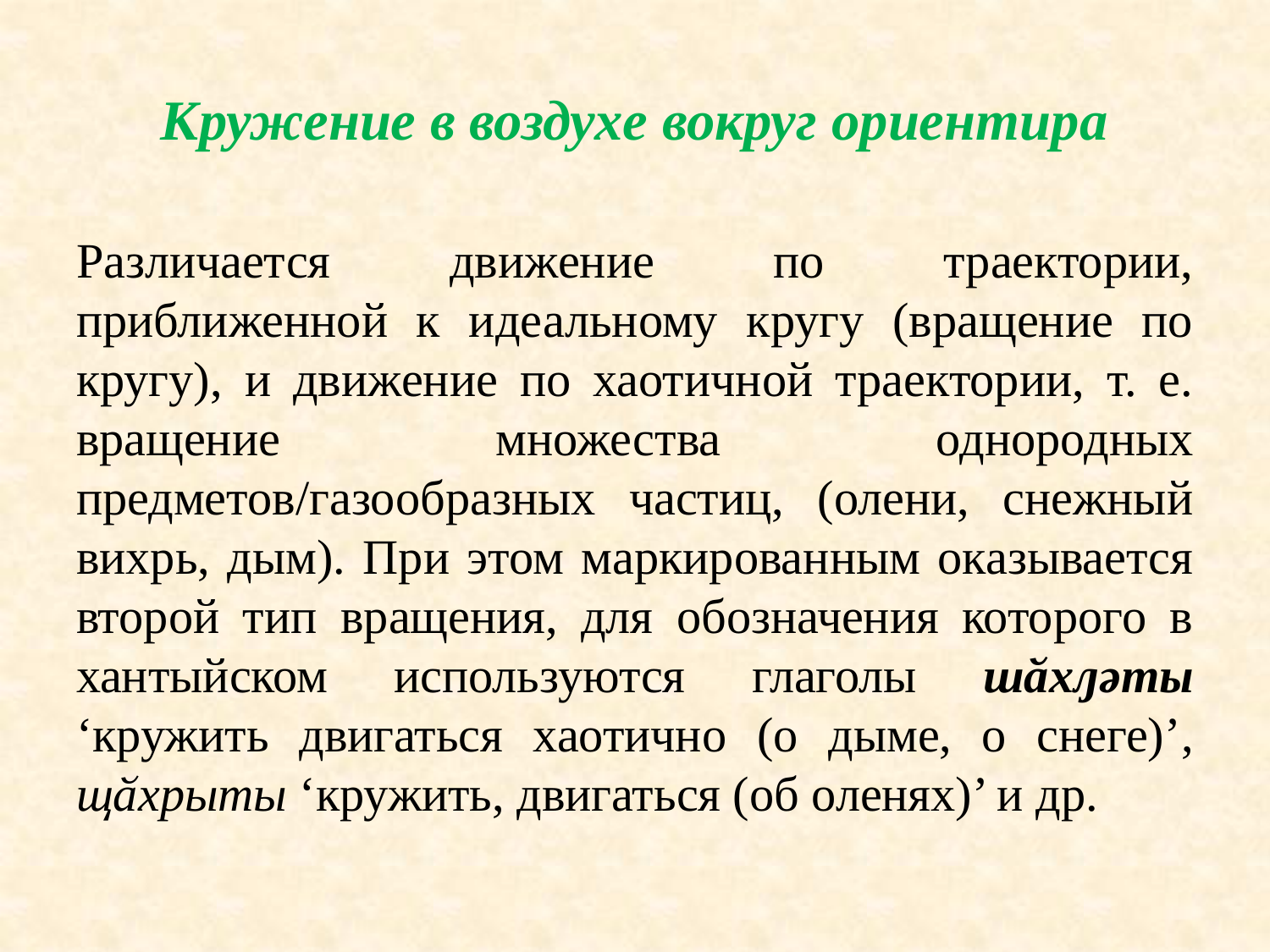

# Кружение в воздухе вокруг ориентира
Различается движение по траектории, приближенной к идеальному кругу (вращение по кругу), и движение по хаотичной траектории, т. е. вращение множества однородных предметов/газообразных частиц, (олени, снежный вихрь, дым). При этом маркированным оказывается второй тип вращения, для обозначения которого в хантыйском используются глаголы шӑхԓәты ‘кружить двигаться хаотично (о дыме, о снеге)’, щӑхрыты ‘кружить, двигаться (об оленях)’ и др.